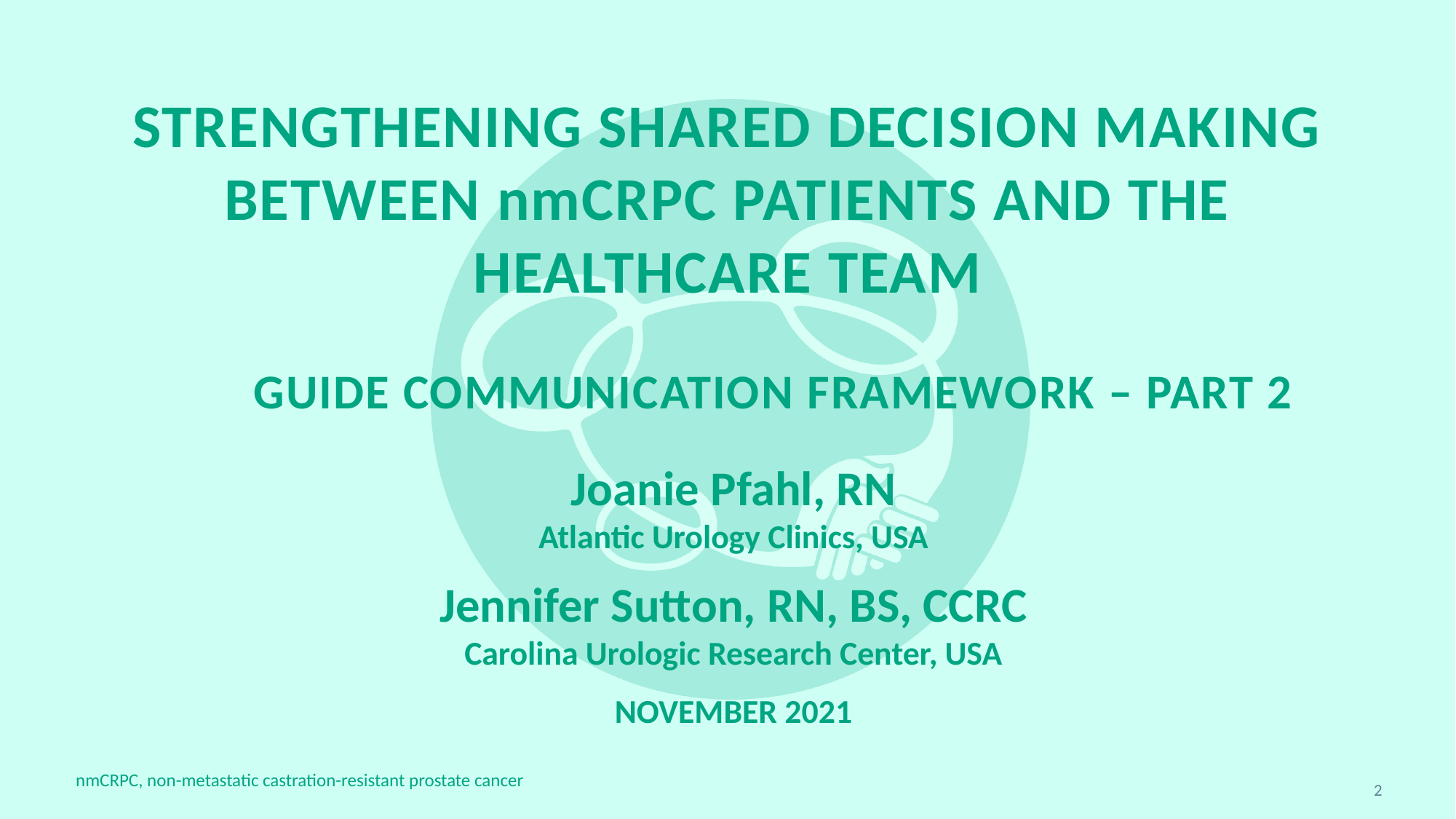

# Strengthening shared decision making between nmCRPC patients and the healthcare team
GUIDE COMMUNICATION FRAMEWORK – Part 2
Joanie Pfahl, RN
Atlantic Urology Clinics, USA
Jennifer Sutton, RN, BS, CCRC
Carolina Urologic Research Center, USA
NOVEMBER 2021
2
nmCRPC, non-metastatic castration-resistant prostate cancer